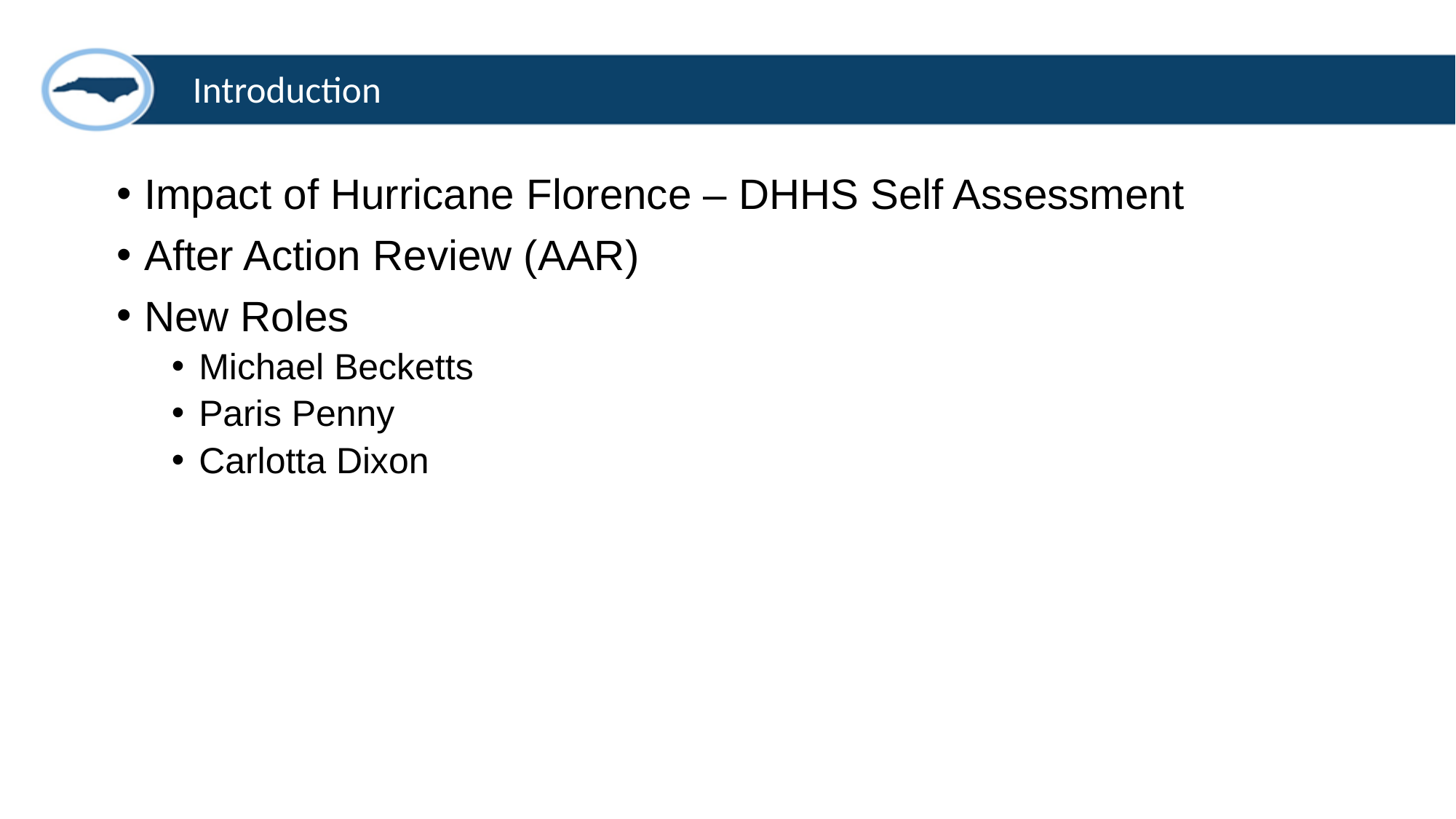

Introduction
Impact of Hurricane Florence – DHHS Self Assessment
After Action Review (AAR)
New Roles
Michael Becketts
Paris Penny
Carlotta Dixon